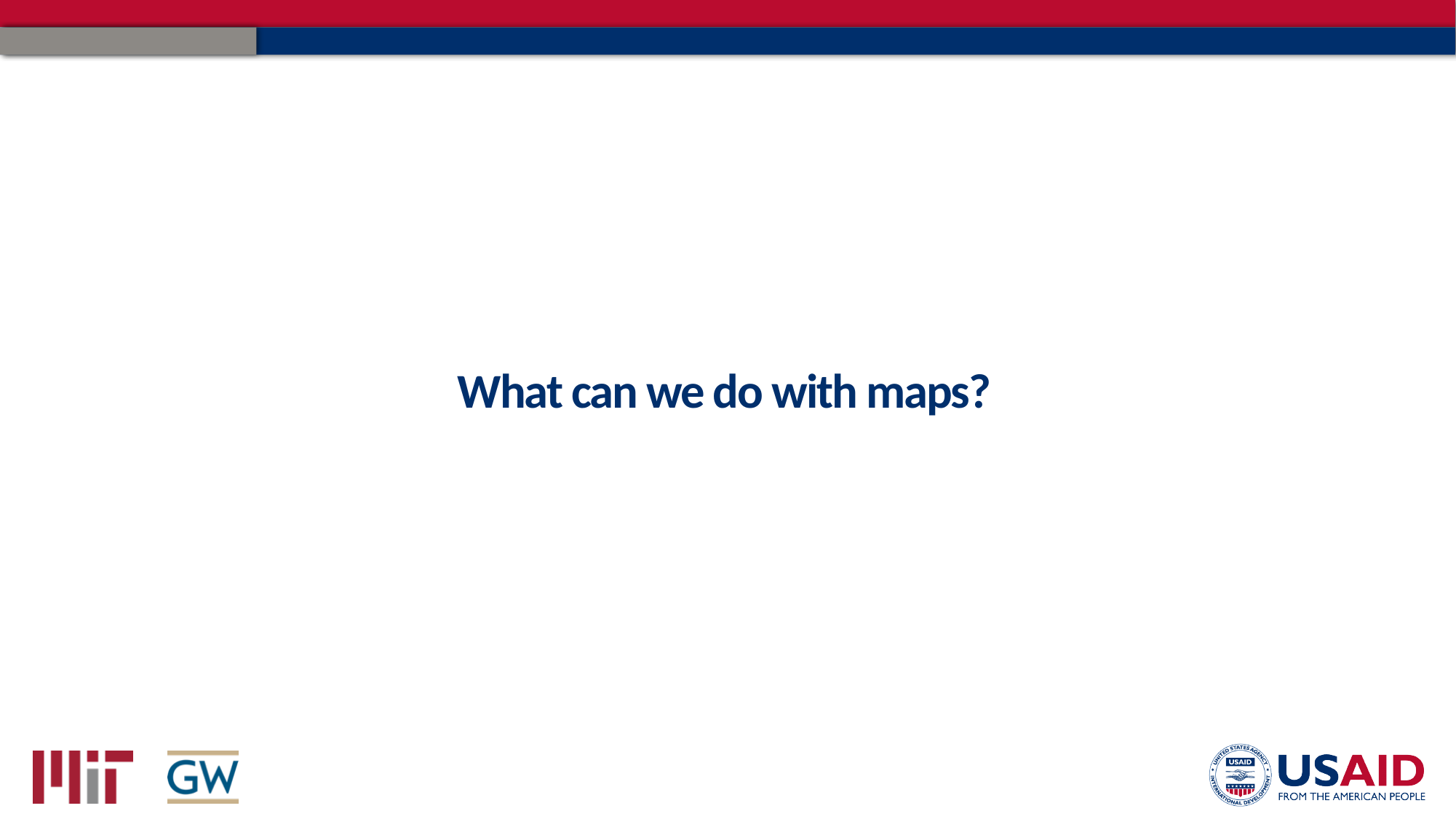

# What can we do with maps?